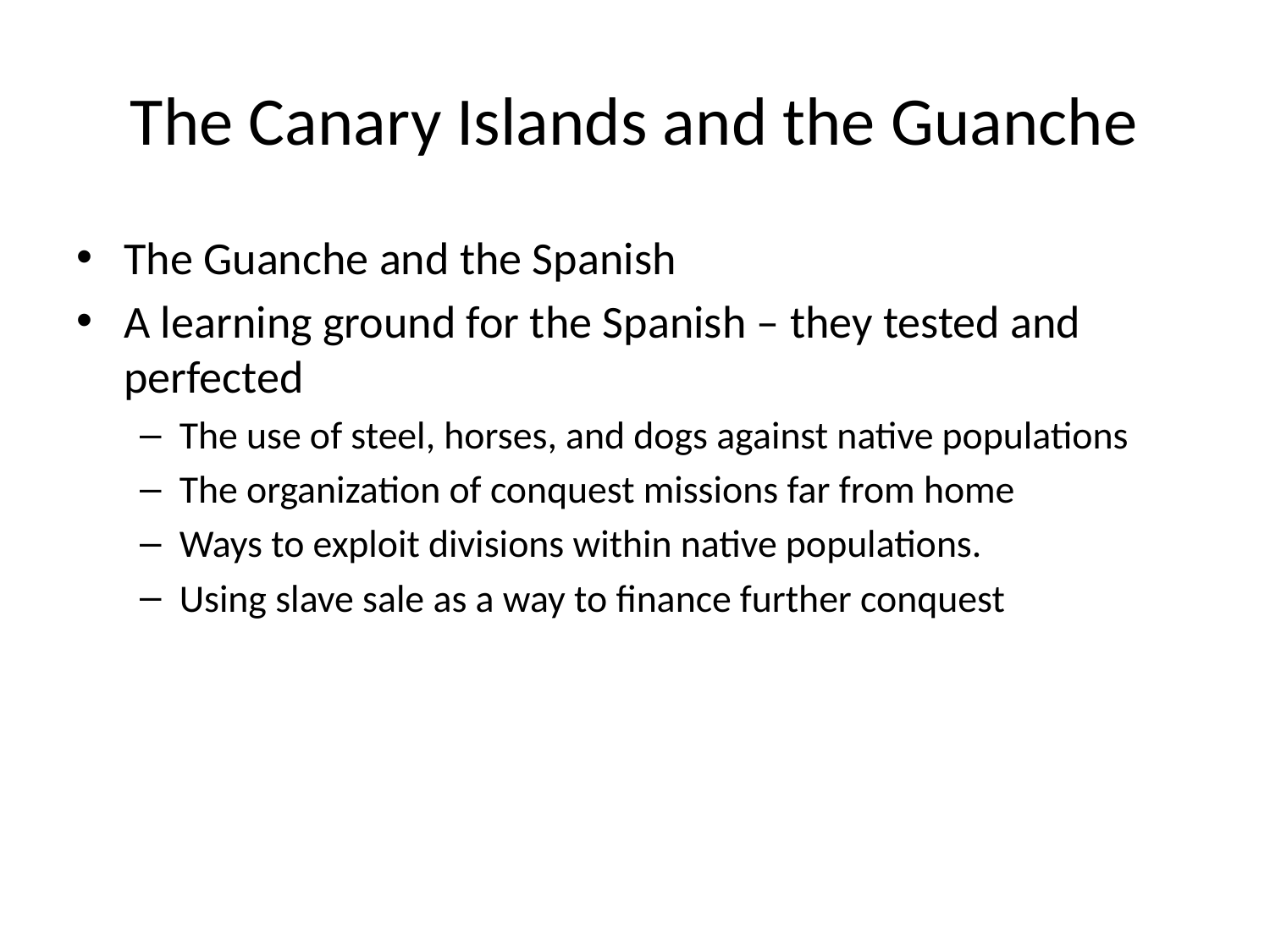

# The Canary Islands and the Guanche
The Guanche and the Spanish
A learning ground for the Spanish – they tested and perfected
The use of steel, horses, and dogs against native populations
The organization of conquest missions far from home
Ways to exploit divisions within native populations.
Using slave sale as a way to finance further conquest